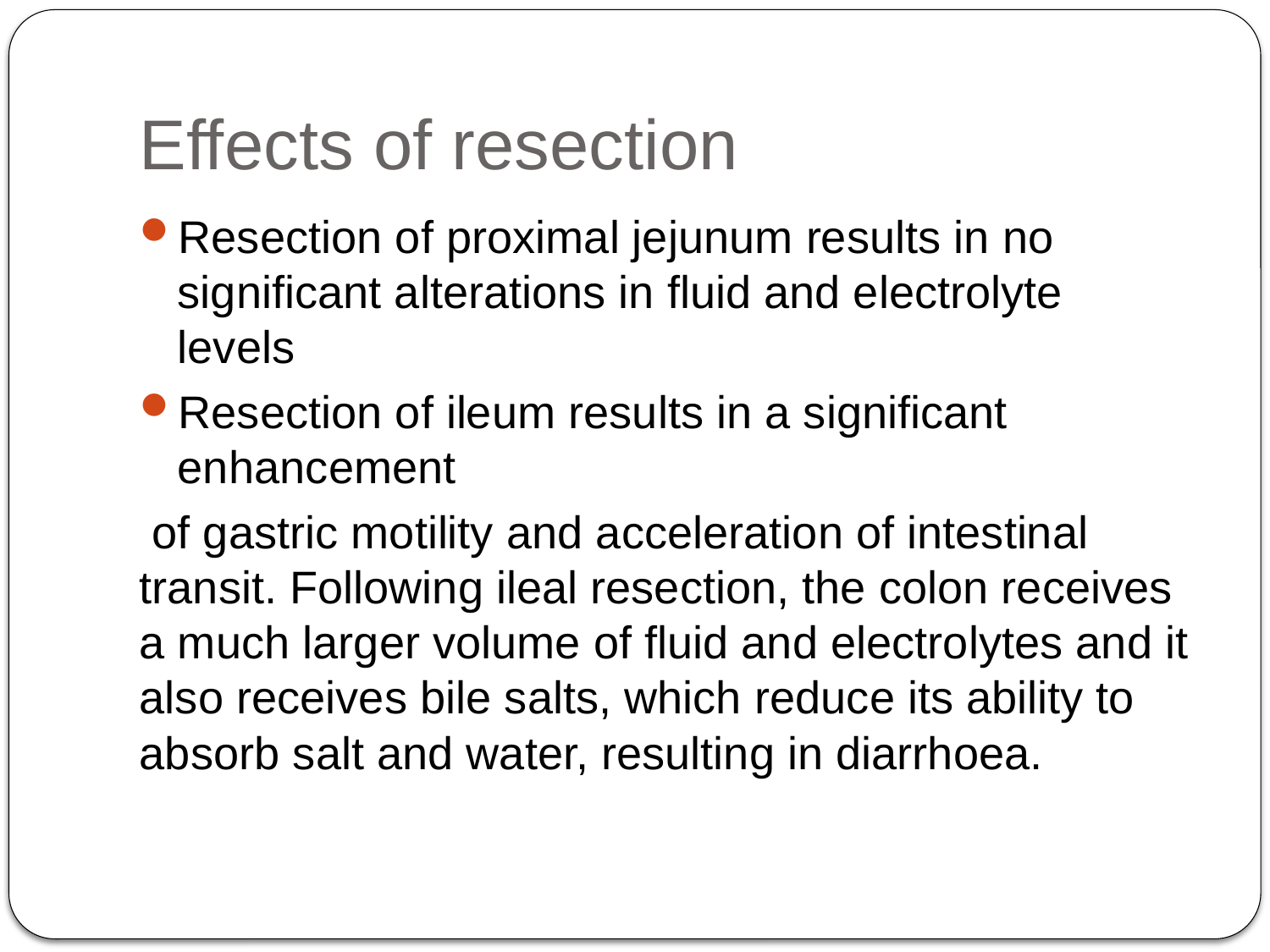

# Effects of resection
Resection of proximal jejunum results in no significant alterations in fluid and electrolyte levels
Resection of ileum results in a significant enhancement
 of gastric motility and acceleration of intestinal transit. Following ileal resection, the colon receives a much larger volume of fluid and electrolytes and it also receives bile salts, which reduce its ability to absorb salt and water, resulting in diarrhoea.